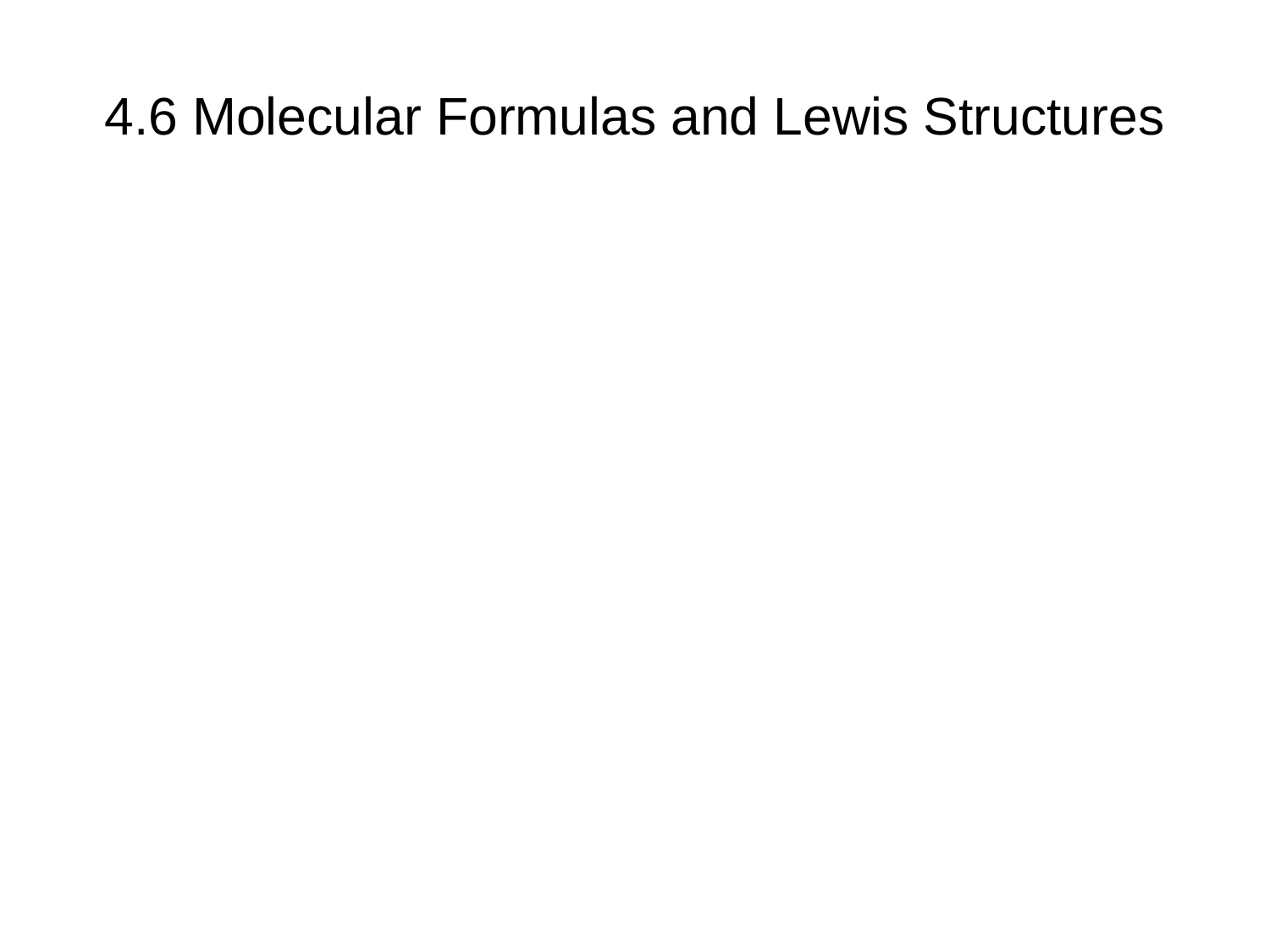

# 4.6 Molecular Formulas and Lewis Structures